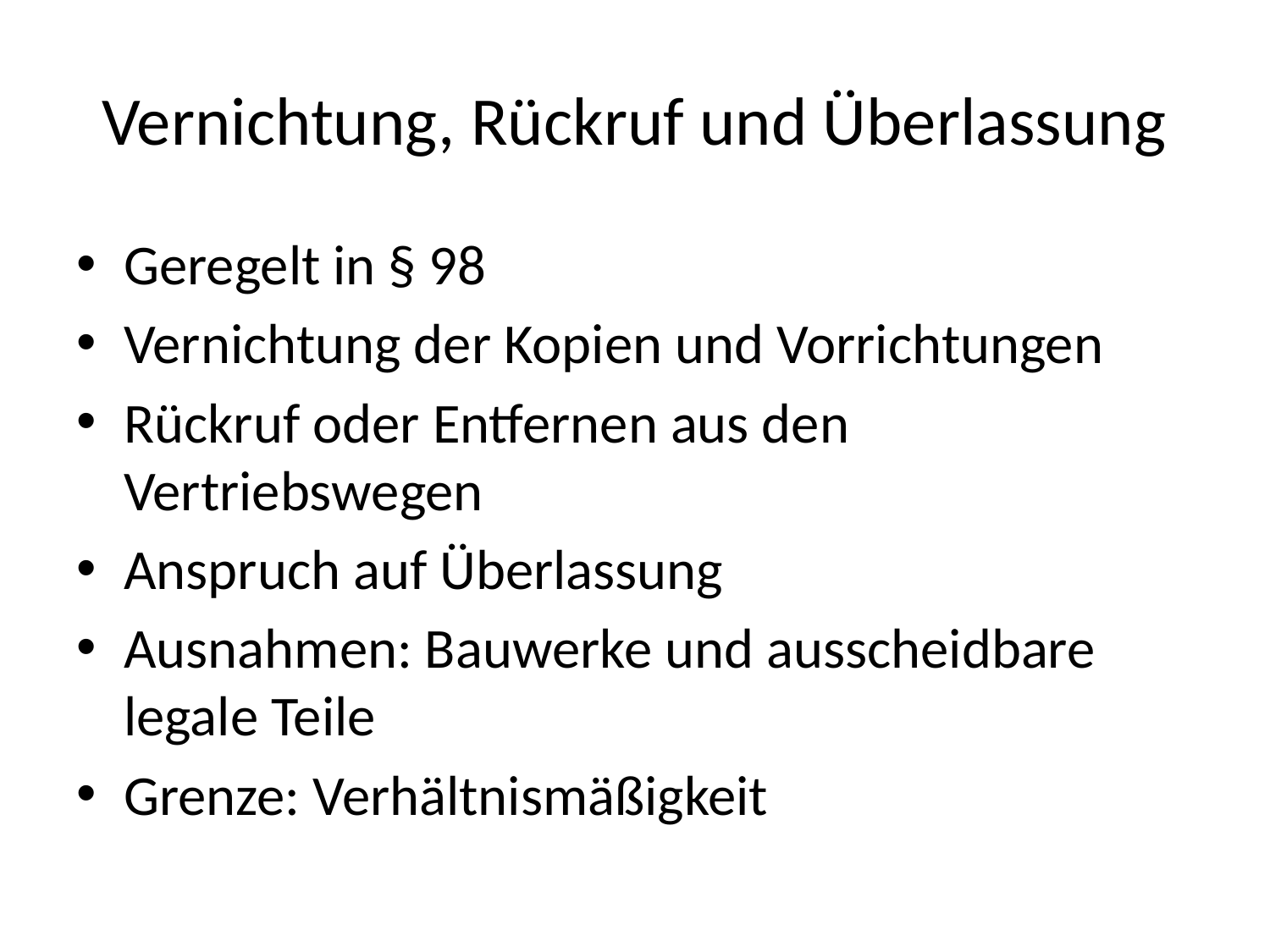

# Vernichtung, Rückruf und Überlassung
Geregelt in § 98
Vernichtung der Kopien und Vorrichtungen
Rückruf oder Entfernen aus den Vertriebswegen
Anspruch auf Überlassung
Ausnahmen: Bauwerke und ausscheidbare legale Teile
Grenze: Verhältnismäßigkeit